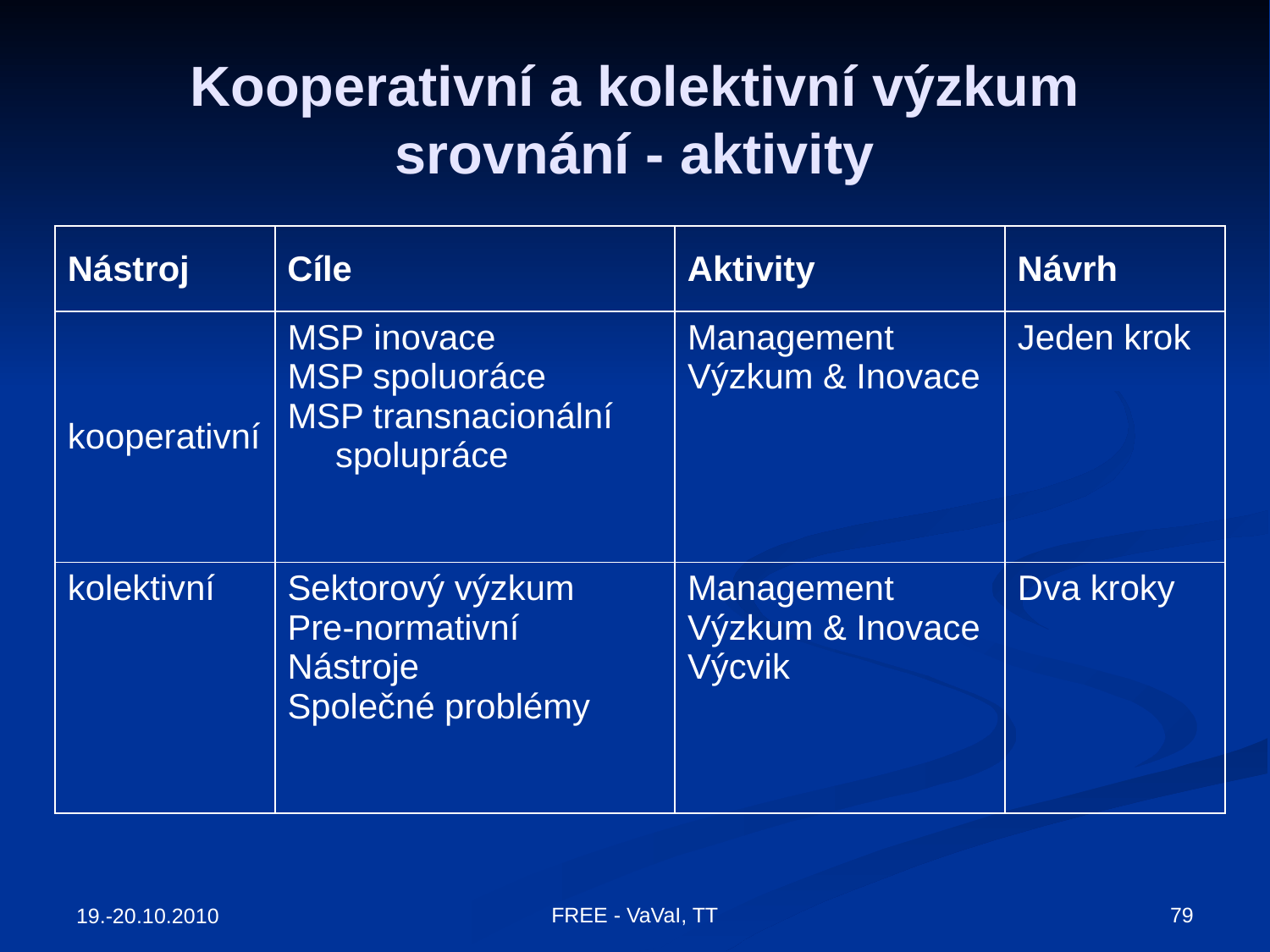

# Kooperativní a kolektivní výzkum srovnání - aktivity
| Nástroj | Cíle | Aktivity | Návrh |
| --- | --- | --- | --- |
| kooperativní | MSP inovace MSP spoluoráce MSP transnacionální spolupráce | Management Výzkum & Inovace | Jeden krok |
| kolektivní | Sektorový výzkum Pre-normativní Nástroje Společné problémy | Management Výzkum & Inovace Výcvik | Dva kroky |
FREE - VaVaI, TT
79
19.-20.10.2010